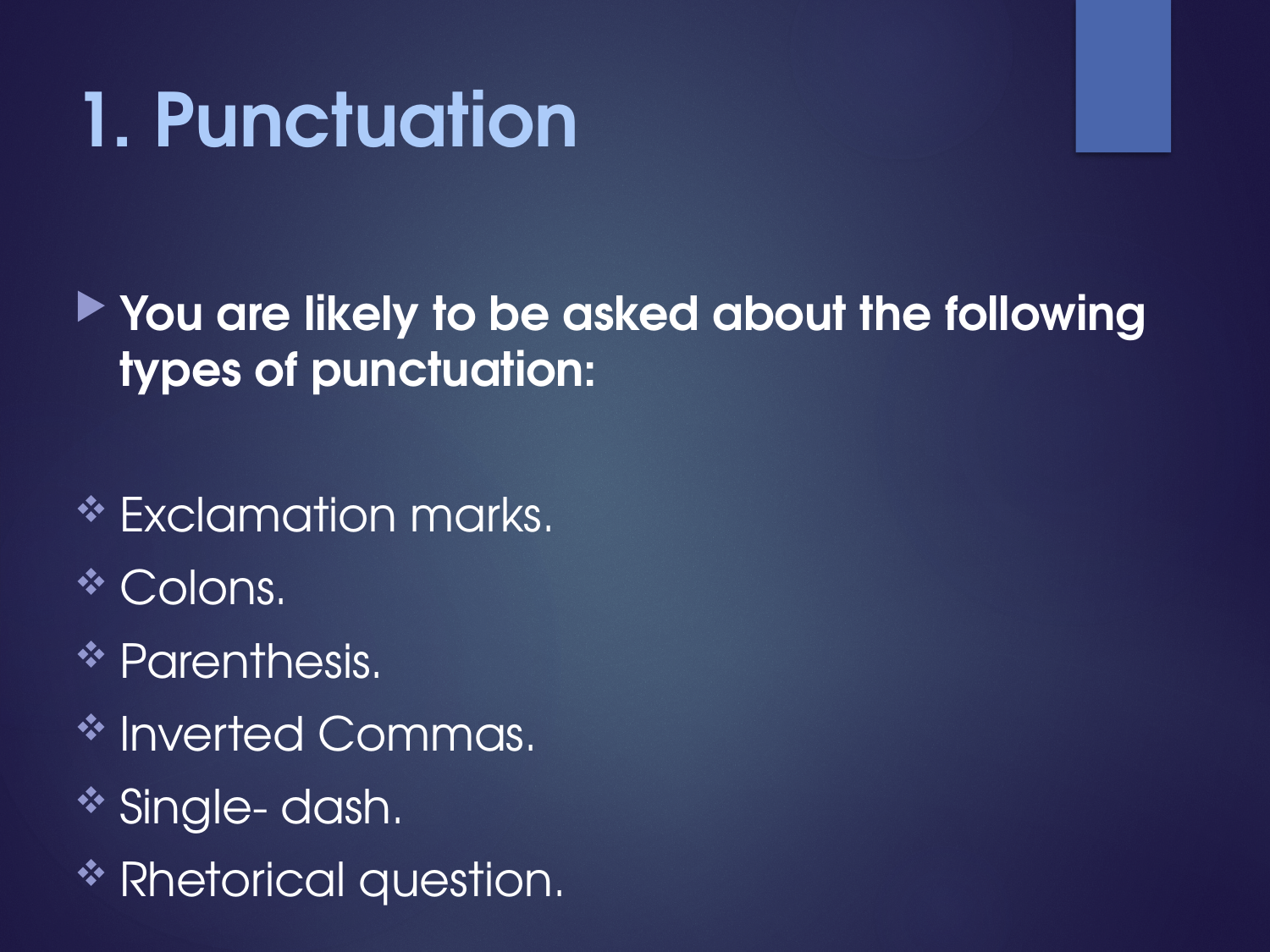

# 1. Punctuation

You are likely to be asked about the following types of punctuation:

Exclamation marks.
Colons.
Parenthesis.
Inverted Commas.
Single- dash.
Rhetorical question.